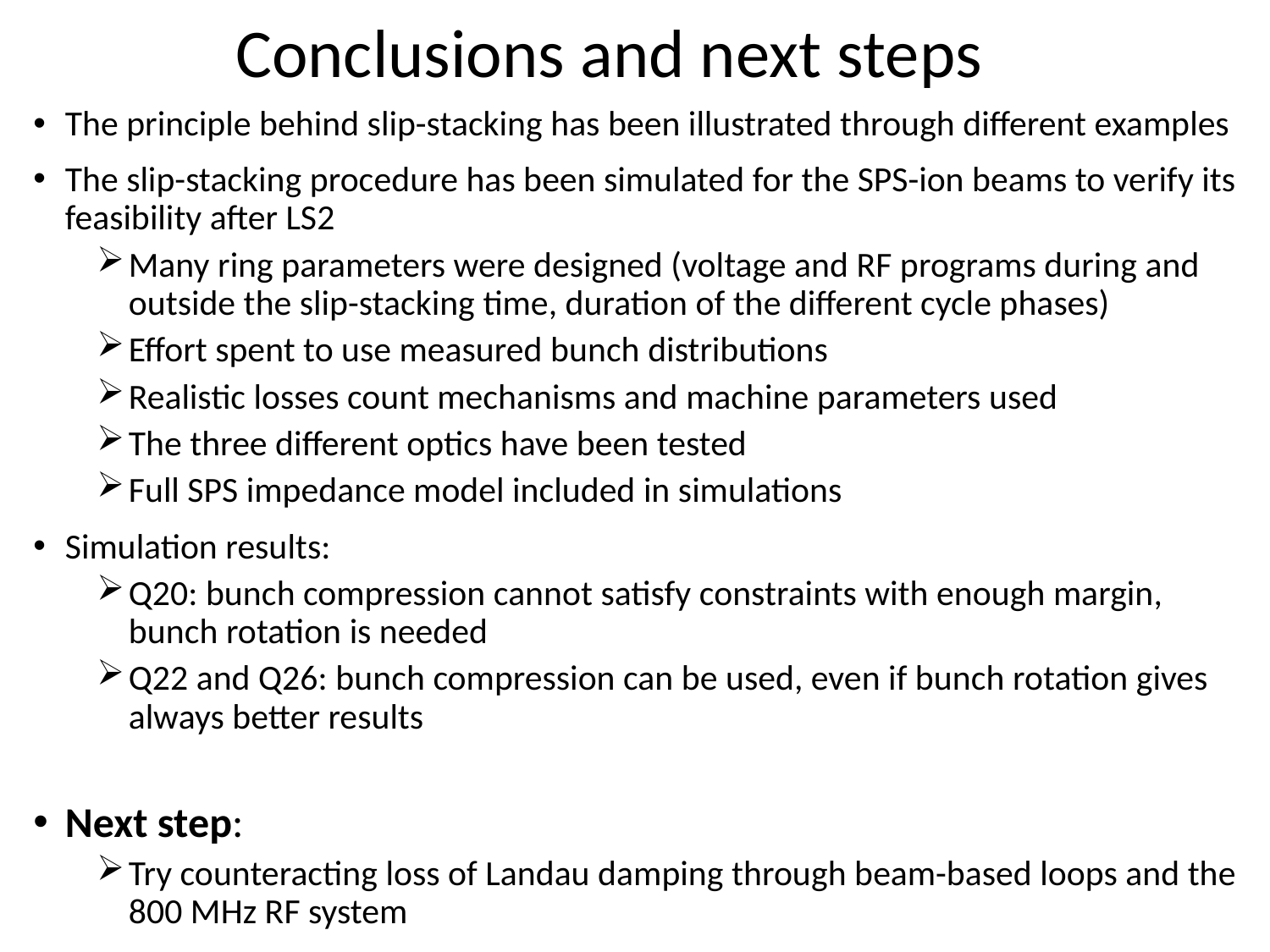

# Conclusions and next steps
The principle behind slip-stacking has been illustrated through different examples
The slip-stacking procedure has been simulated for the SPS-ion beams to verify its feasibility after LS2
Many ring parameters were designed (voltage and RF programs during and outside the slip-stacking time, duration of the different cycle phases)
Effort spent to use measured bunch distributions
Realistic losses count mechanisms and machine parameters used
The three different optics have been tested
Full SPS impedance model included in simulations
Simulation results:
Q20: bunch compression cannot satisfy constraints with enough margin, bunch rotation is needed
Q22 and Q26: bunch compression can be used, even if bunch rotation gives always better results

Next step:
Try counteracting loss of Landau damping through beam-based loops and the  800 MHz RF system